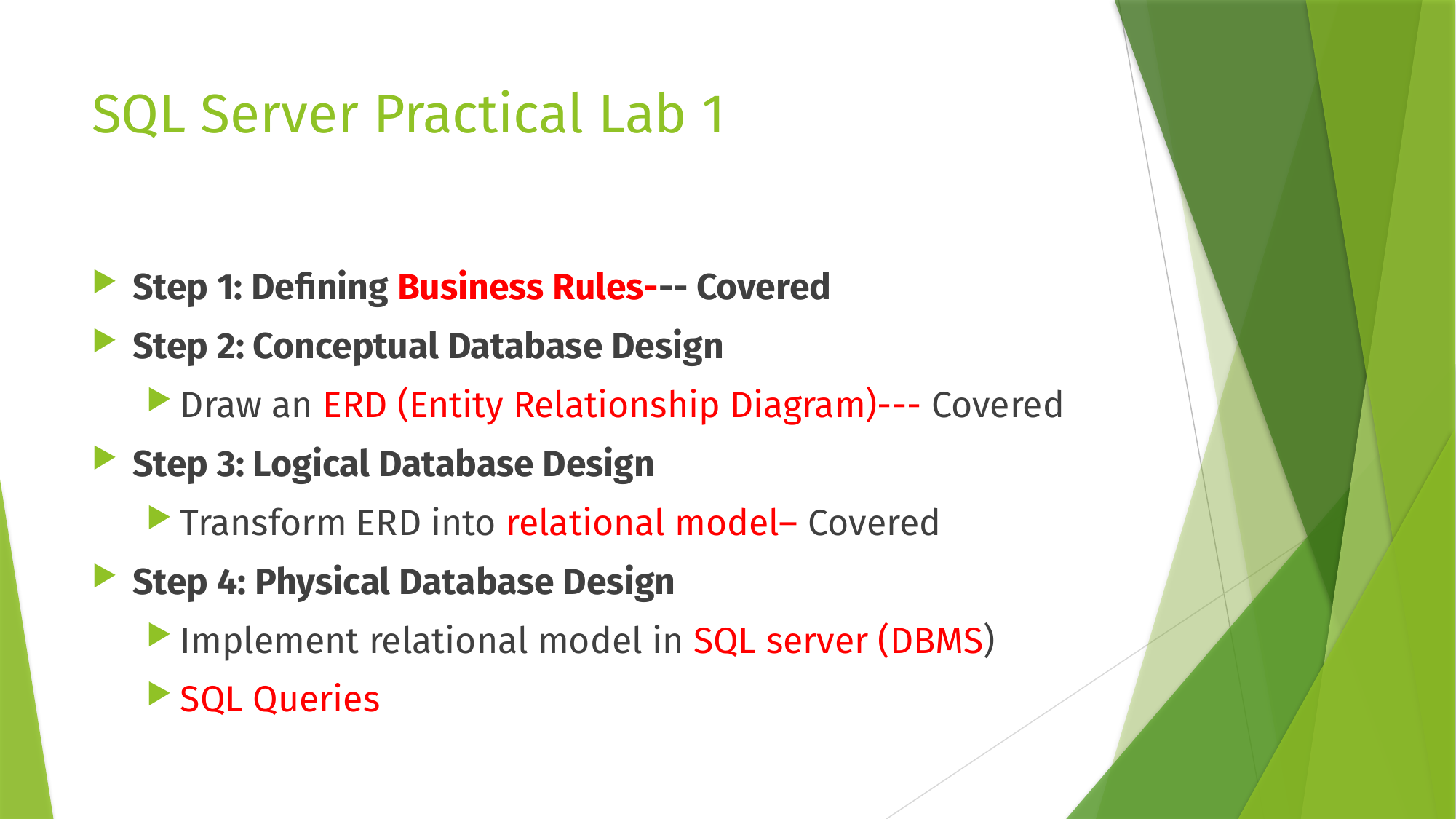

# SQL Server Practical Lab 1
Step 1: Defining Business Rules--- Covered
Step 2: Conceptual Database Design
Draw an ERD (Entity Relationship Diagram)--- Covered
Step 3: Logical Database Design
Transform ERD into relational model– Covered
Step 4: Physical Database Design
Implement relational model in SQL server (DBMS)
SQL Queries